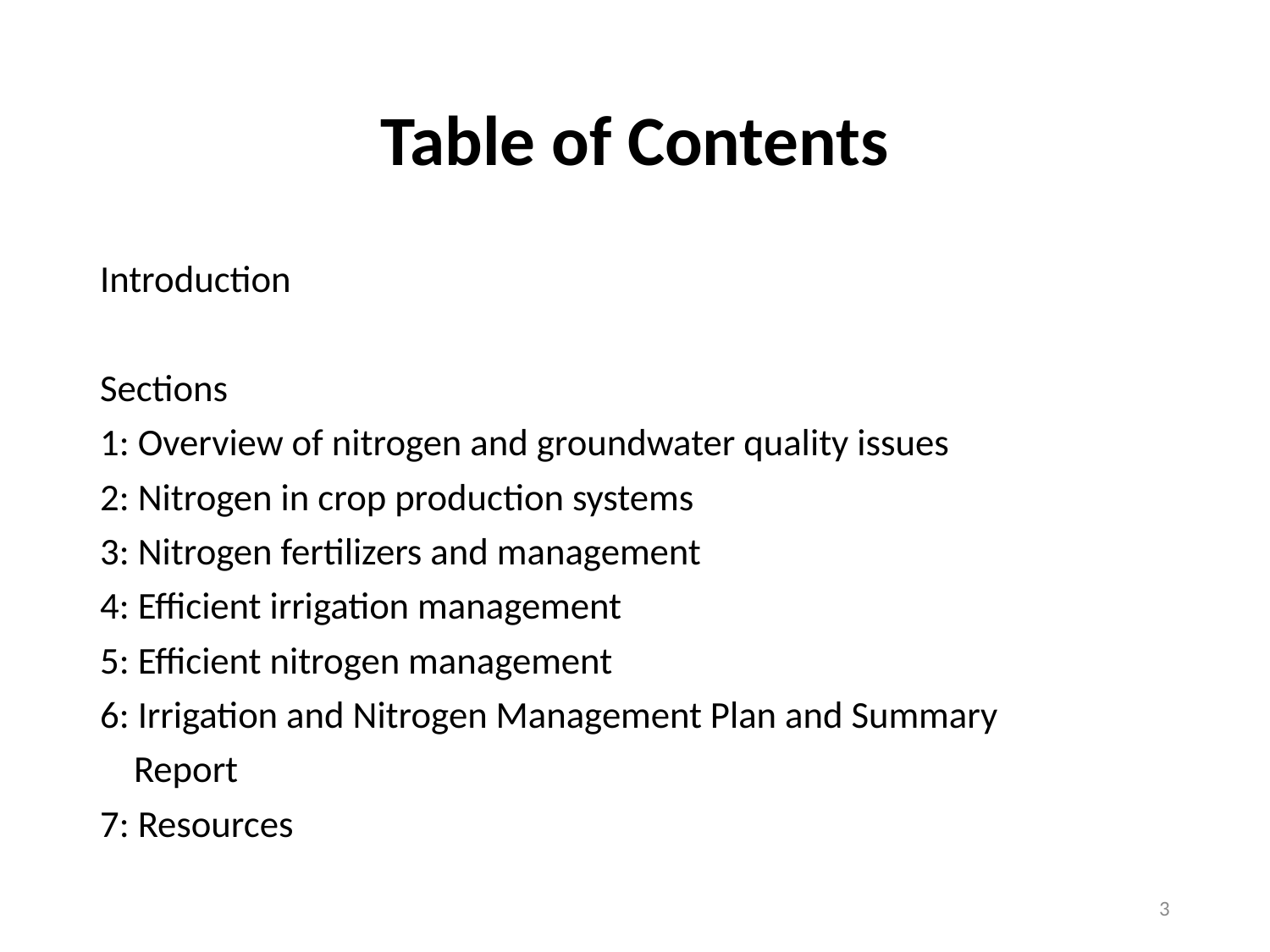

# Table of Contents
Introduction

Sections
1: Overview of nitrogen and groundwater quality issues
2: Nitrogen in crop production systems
3: Nitrogen fertilizers and management
4: Efficient irrigation management
5: Efficient nitrogen management
6: Irrigation and Nitrogen Management Plan and Summary
    Report
7: Resources

3